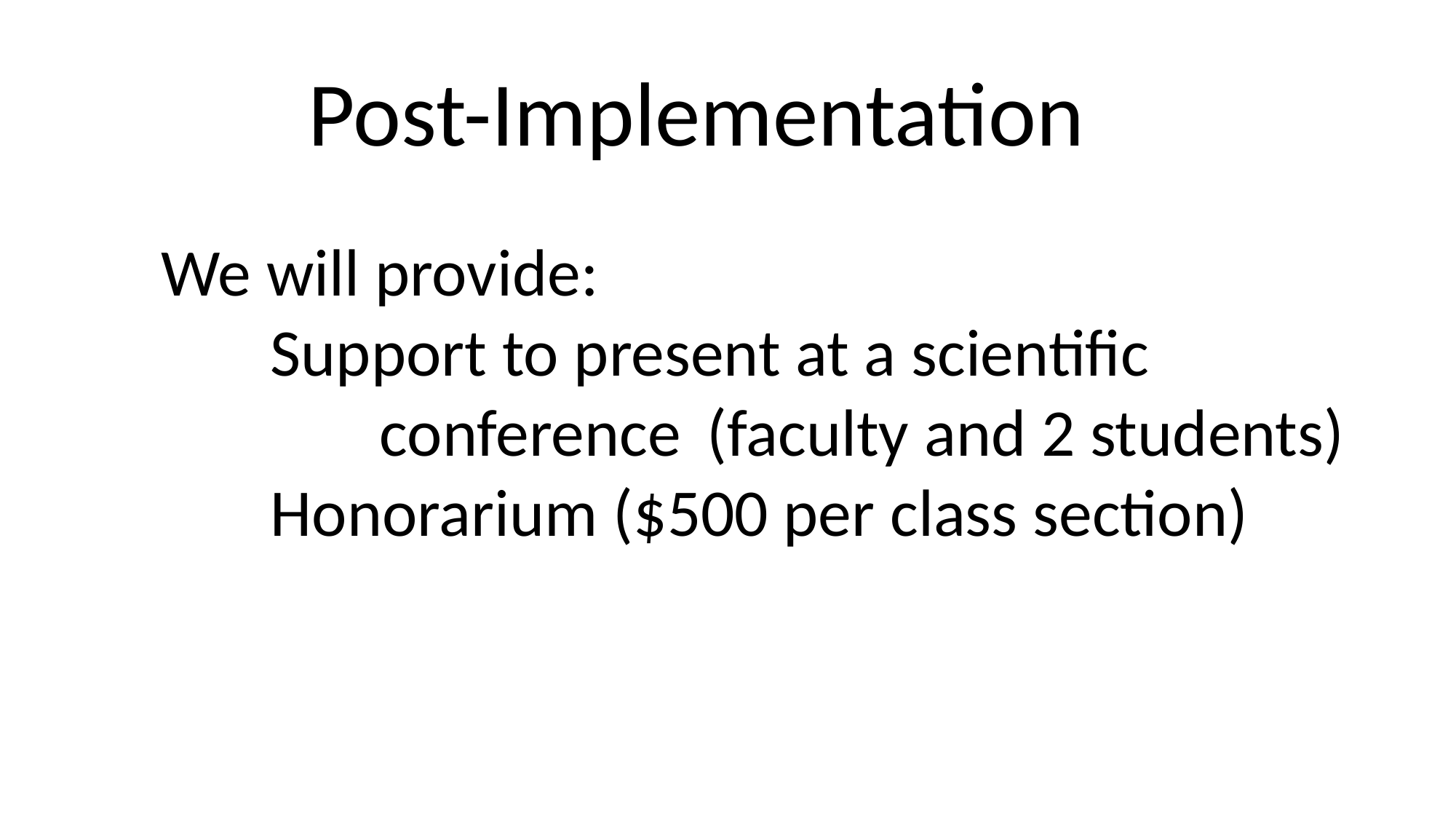

# Post-Implementation
We will provide:
	Support to present at a scientific 			conference 	(faculty and 2 students)
	Honorarium ($500 per class section)